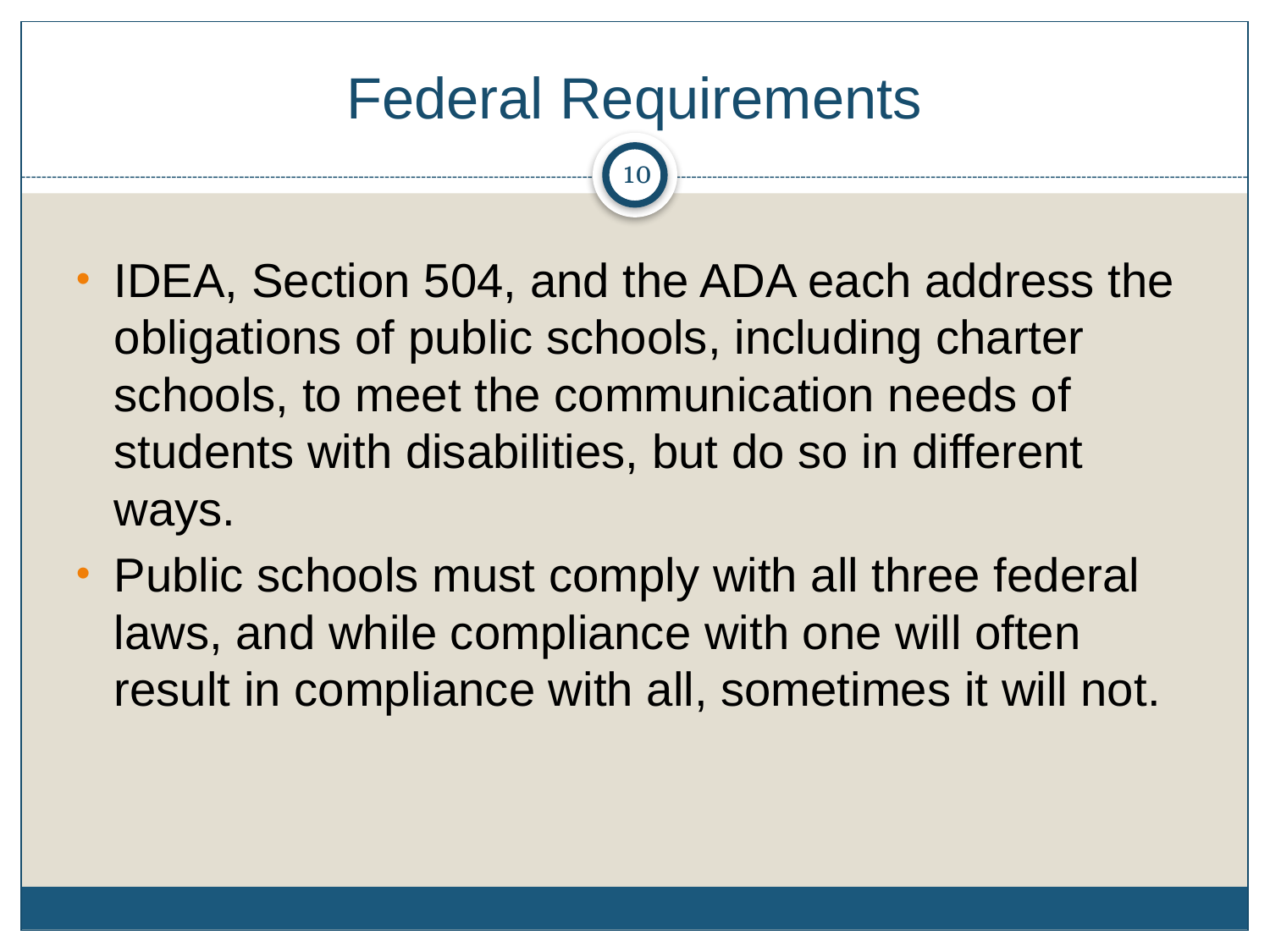

# Federal Requirements
10
IDEA, Section 504, and the ADA each address the obligations of public schools, including charter schools, to meet the communication needs of students with disabilities, but do so in different ways.
Public schools must comply with all three federal laws, and while compliance with one will often result in compliance with all, sometimes it will not.